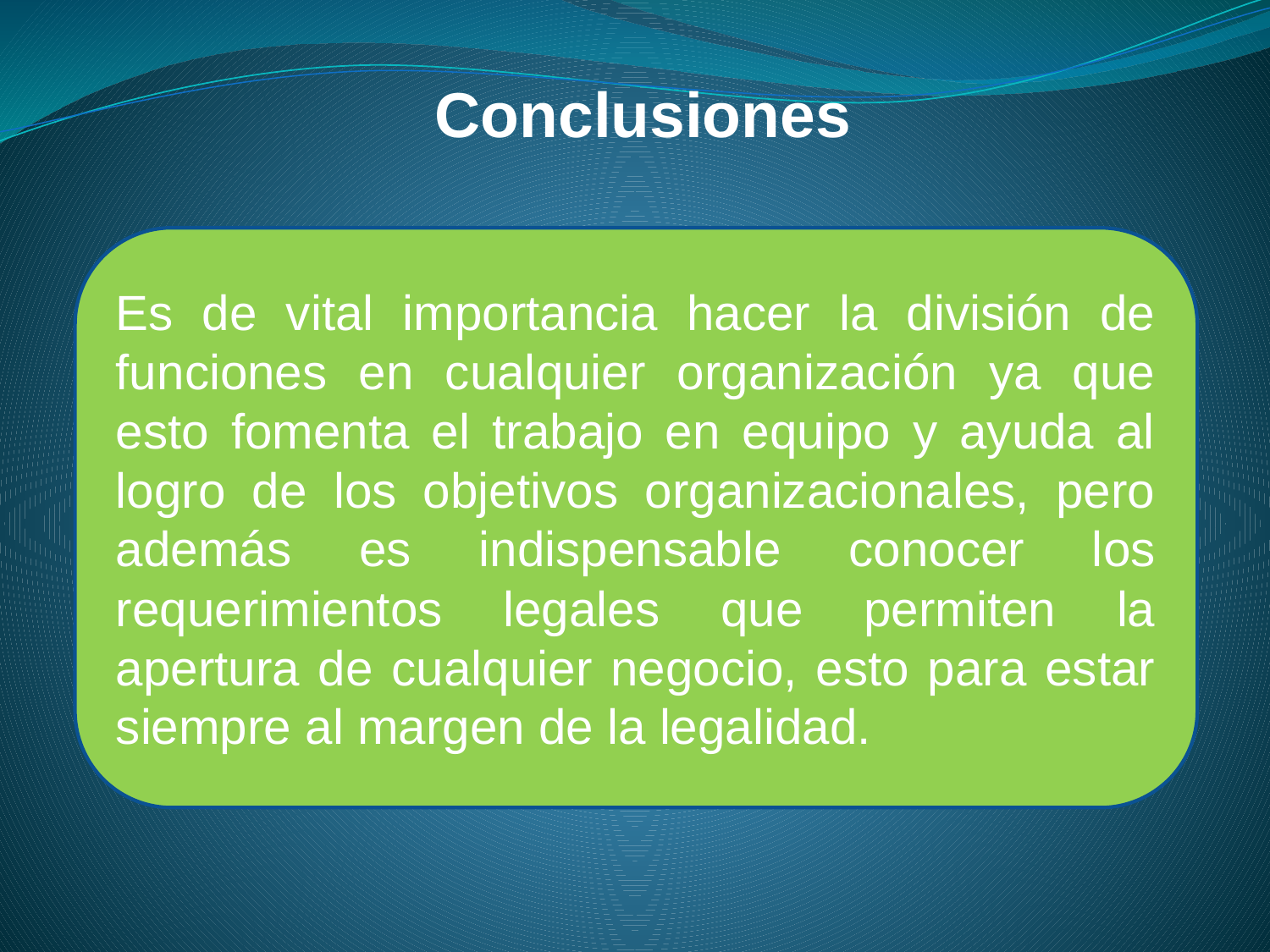

Conclusiones
Es de vital importancia hacer la división de funciones en cualquier organización ya que esto fomenta el trabajo en equipo y ayuda al logro de los objetivos organizacionales, pero además es indispensable conocer los requerimientos legales que permiten la apertura de cualquier negocio, esto para estar siempre al margen de la legalidad.